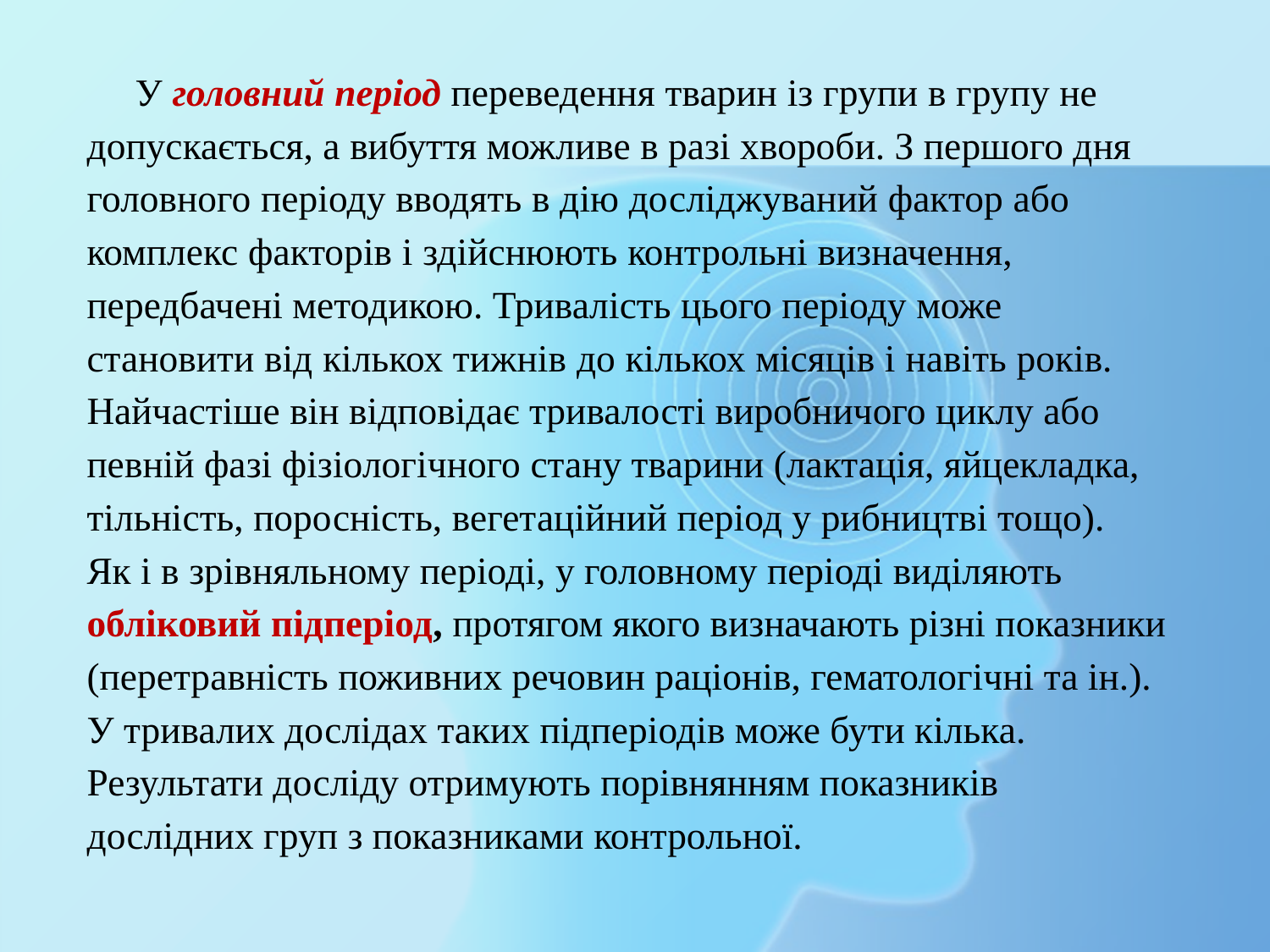

# У головний період переведення тварин із групи в групу не допускається, а вибуття можливе в разі хвороби. З першого дня головного періоду вводять в дію досліджуваний фактор або      комплекс факторів і здійснюють контрольні визначення, передбачені методикою. Тривалість цього періоду може становити від кількох тижнів до кількох місяців і навіть років. Найчастіше він відповідає тривалості виробничого циклу або певній фазі фізіологічного стану тварини (лактація, яйцекладка, тільність, поросність, вегетаційний період у рибництві тощо). Як і в зрівняльному періоді, у головному періоді виділяють обліковий підперіод, протягом якого визначають різні показники (перетравність поживних речовин раціонів, гематологічні та ін.). У тривалих дослідах таких підперіодів може бути кілька. Результати досліду отримують порівнянням показників дослідних груп з показниками контрольної.